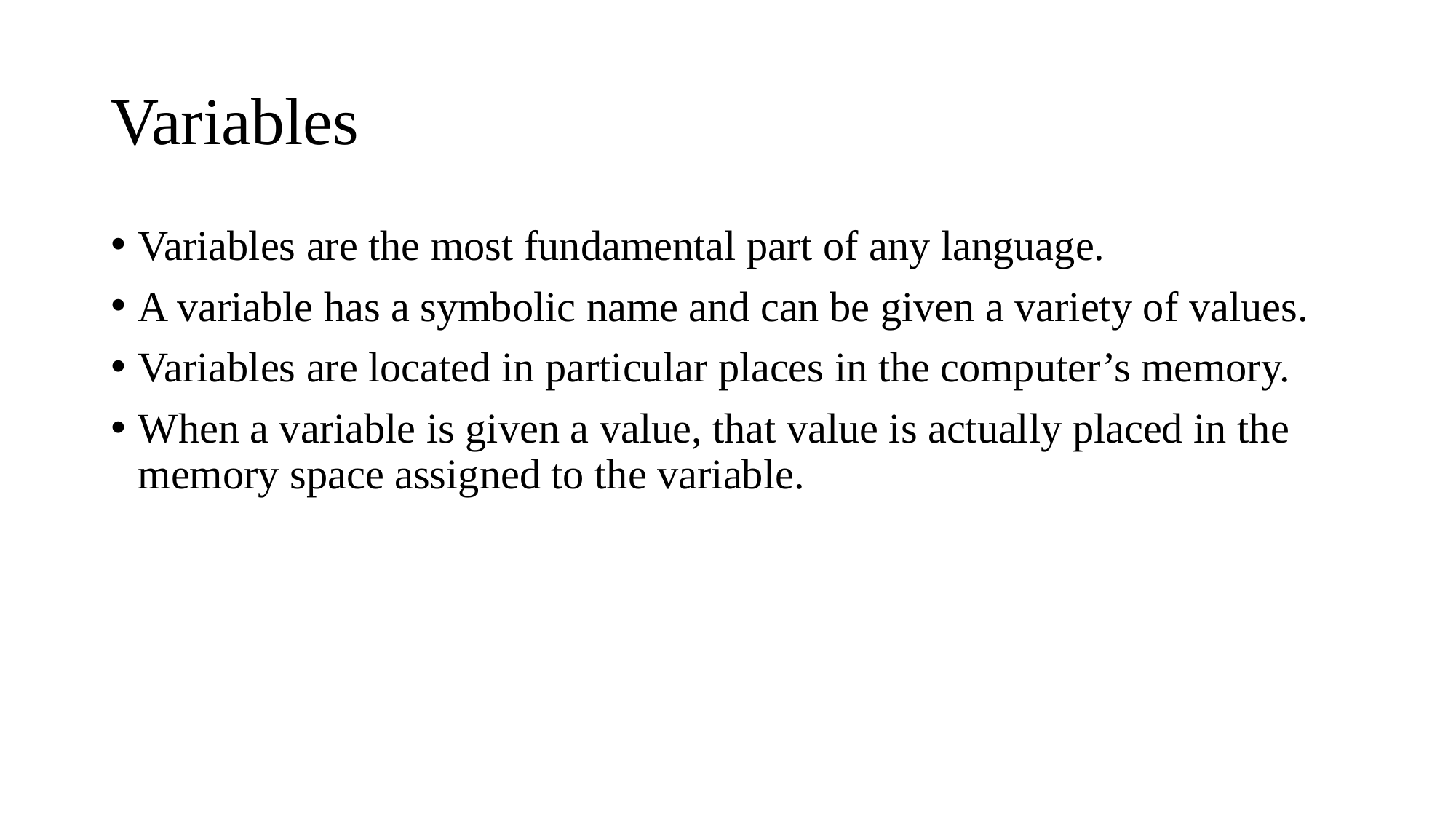

# Variables
Variables are the most fundamental part of any language.
A variable has a symbolic name and can be given a variety of values.
Variables are located in particular places in the computer’s memory.
When a variable is given a value, that value is actually placed in the memory space assigned to the variable.